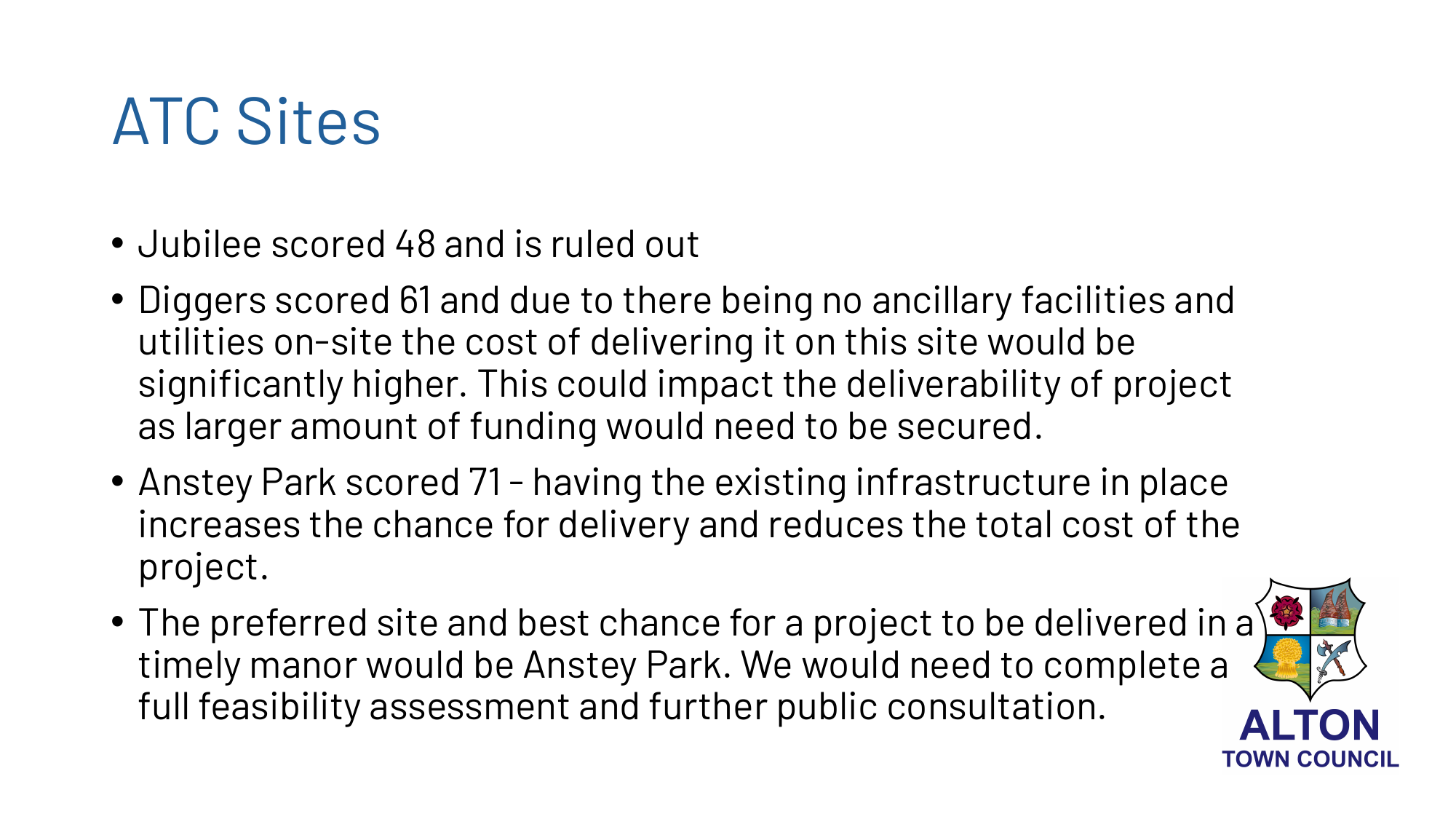

# ATC Sites
Jubilee scored 48 and is ruled out
Diggers scored 61 and due to there being no ancillary facilities and utilities on-site the cost of delivering it on this site would be significantly higher. This could impact the deliverability of project as larger amount of funding would need to be secured.
Anstey Park scored 71 - having the existing infrastructure in place increases the chance for delivery and reduces the total cost of the project.
The preferred site and best chance for a project to be delivered in a timely manor would be Anstey Park. We would need to complete a  full feasibility assessment and further public consultation.